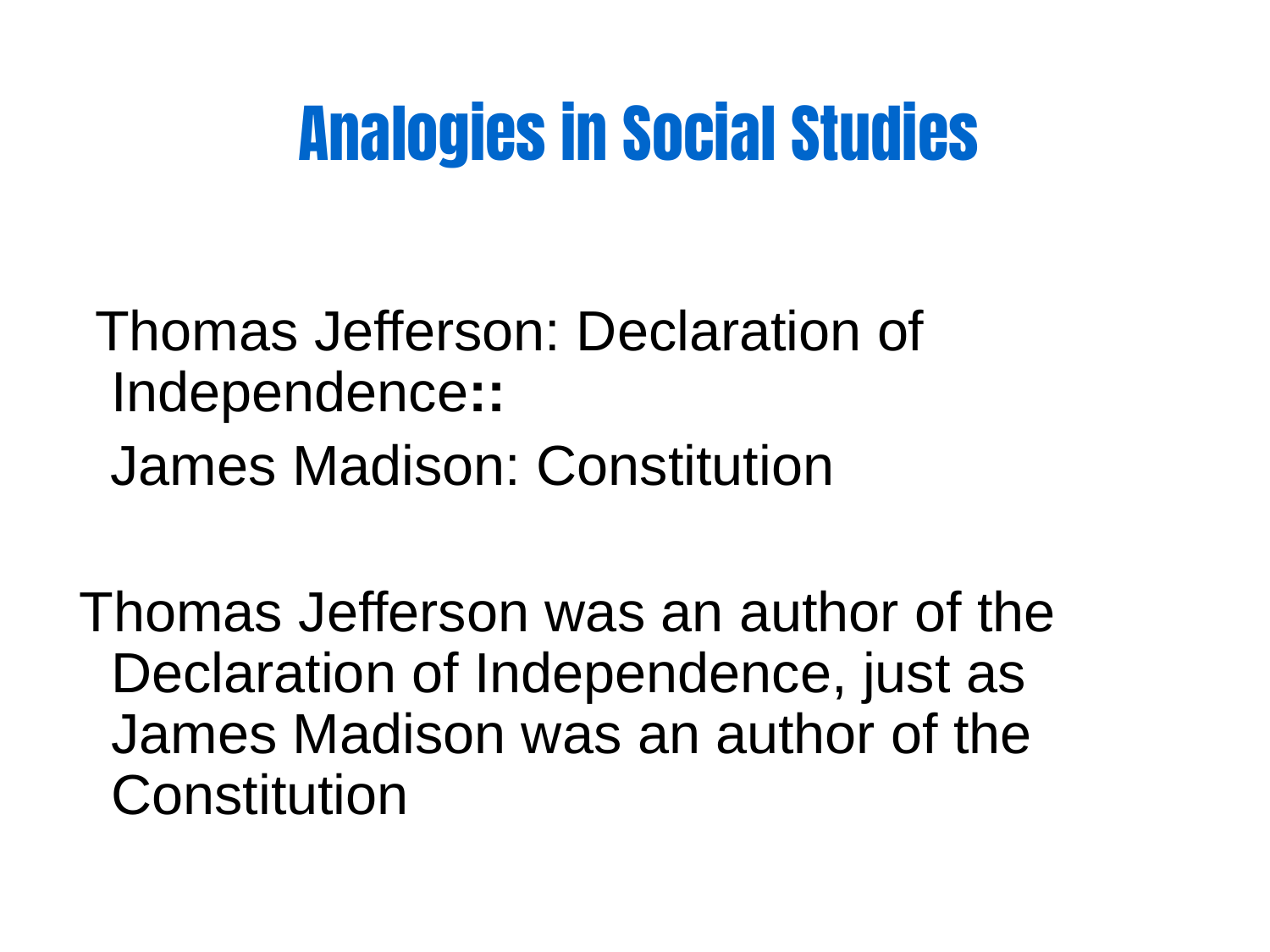

Analogies in Social Studies

  Thomas Jefferson: Declaration of Independence::
   James Madison: Constitution

 Thomas Jefferson was an author of the Declaration of Independence, just as James Madison was an author of the Constitution